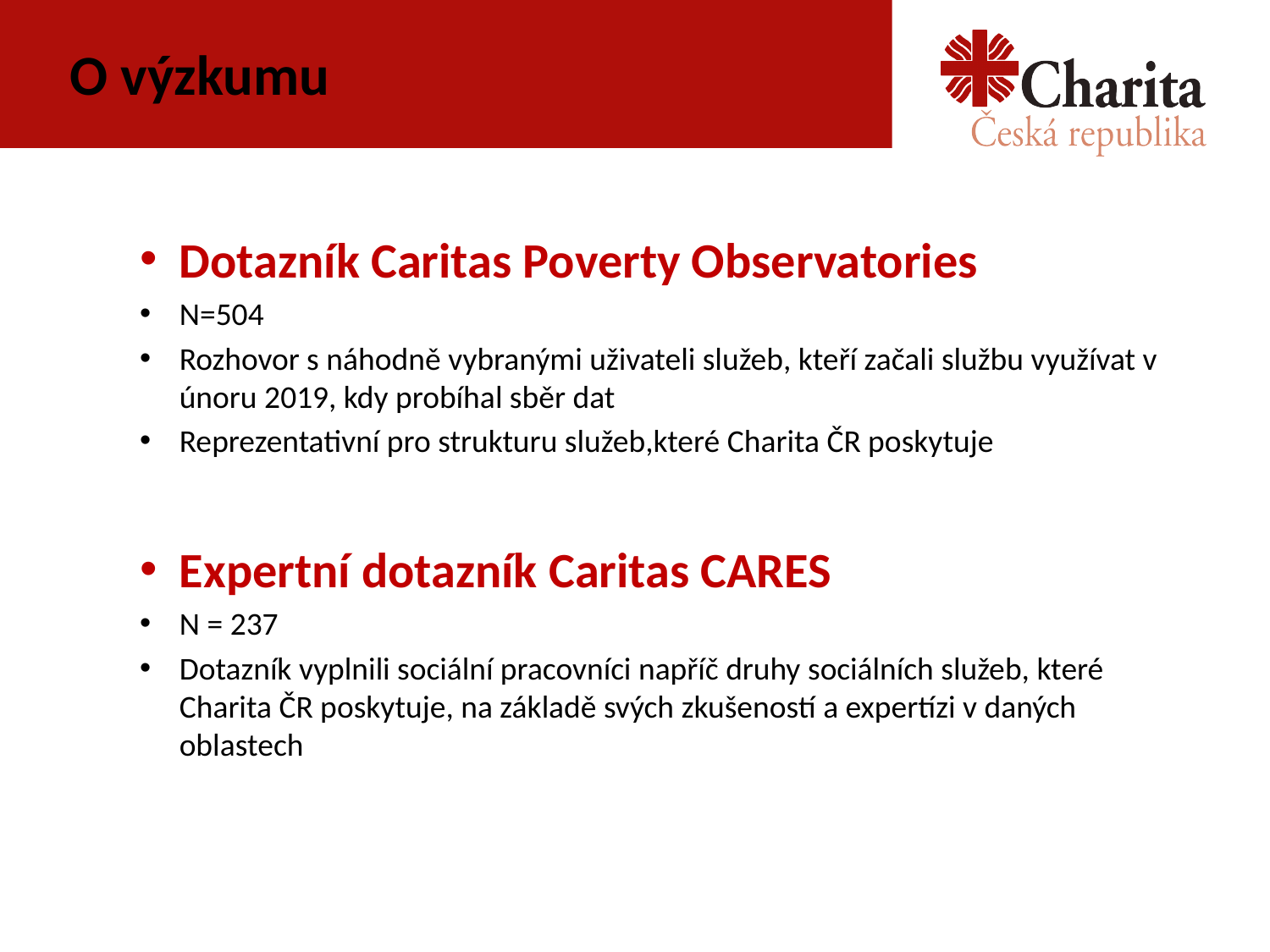

# O výzkumu
Dotazník Caritas Poverty Observatories
N=504
Rozhovor s náhodně vybranými uživateli služeb, kteří začali službu využívat v únoru 2019, kdy probíhal sběr dat
Reprezentativní pro strukturu služeb,které Charita ČR poskytuje

Expertní dotazník Caritas CARES
N = 237
Dotazník vyplnili sociální pracovníci napříč druhy sociálních služeb, které Charita ČR poskytuje, na základě svých zkušeností a expertízi v daných oblastech